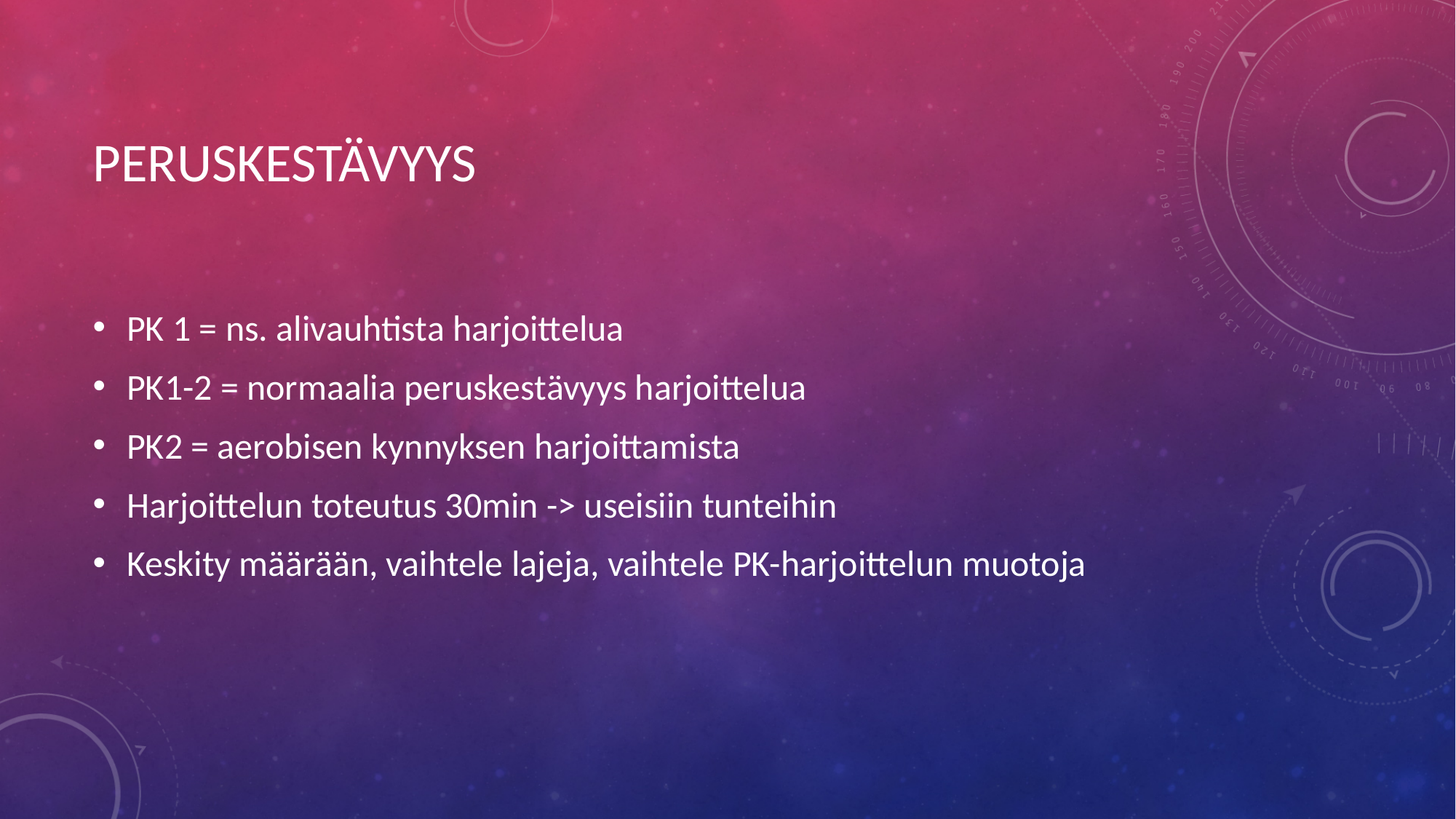

# peruskestävyys
PK 1 = ns. alivauhtista harjoittelua
PK1-2 = normaalia peruskestävyys harjoittelua
PK2 = aerobisen kynnyksen harjoittamista
Harjoittelun toteutus 30min -> useisiin tunteihin
Keskity määrään, vaihtele lajeja, vaihtele PK-harjoittelun muotoja